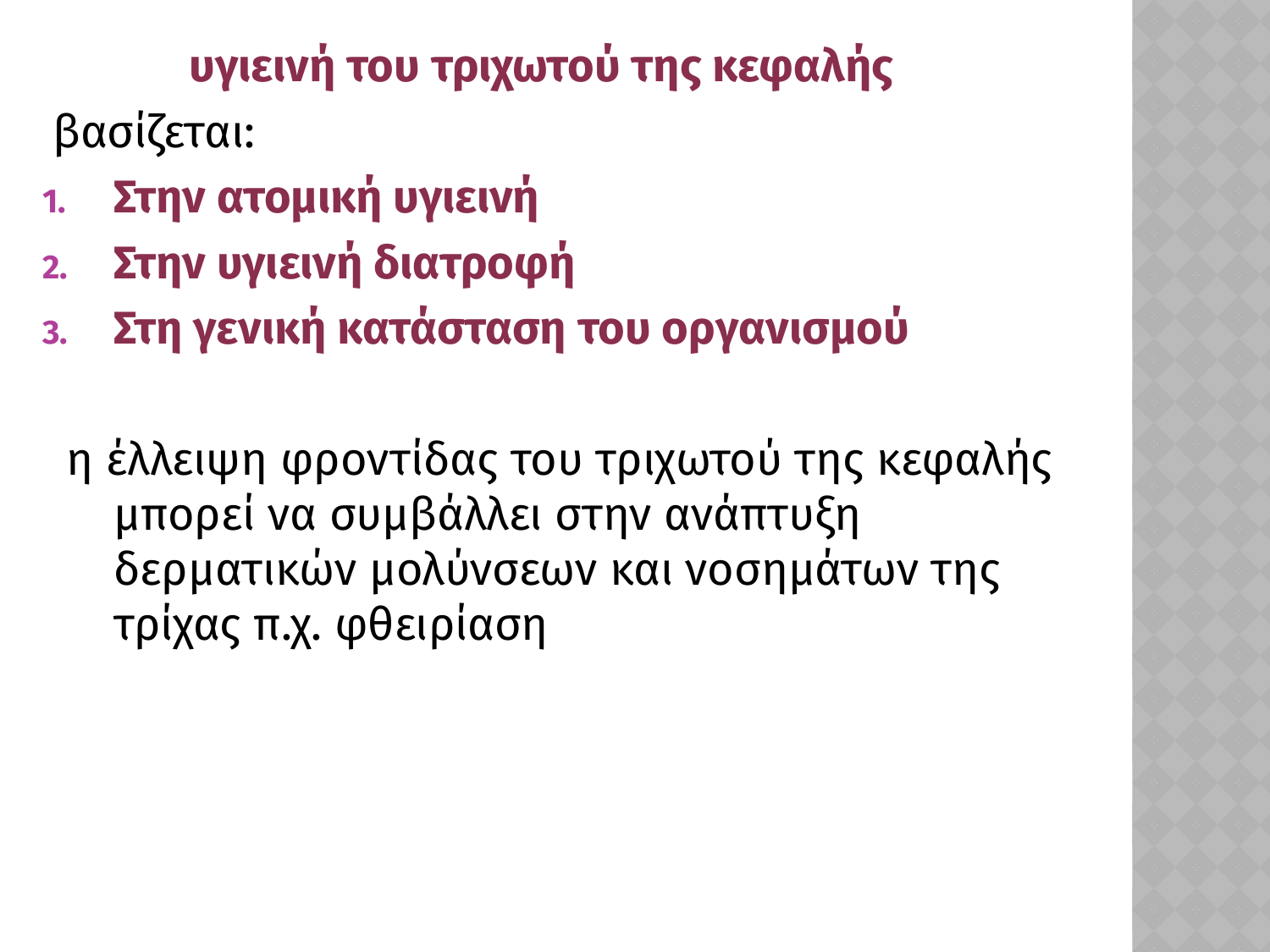

υγιεινή του τριχωτού της κεφαλής
 βασίζεται:
Στην ατομική υγιεινή
Στην υγιεινή διατροφή
Στη γενική κατάσταση του οργανισμού

  η έλλειψη φροντίδας του τριχωτού της κεφαλής μπορεί να συμβάλλει στην ανάπτυξη δερματικών μολύνσεων και νοσημάτων της τρίχας π.χ. φθειρίαση